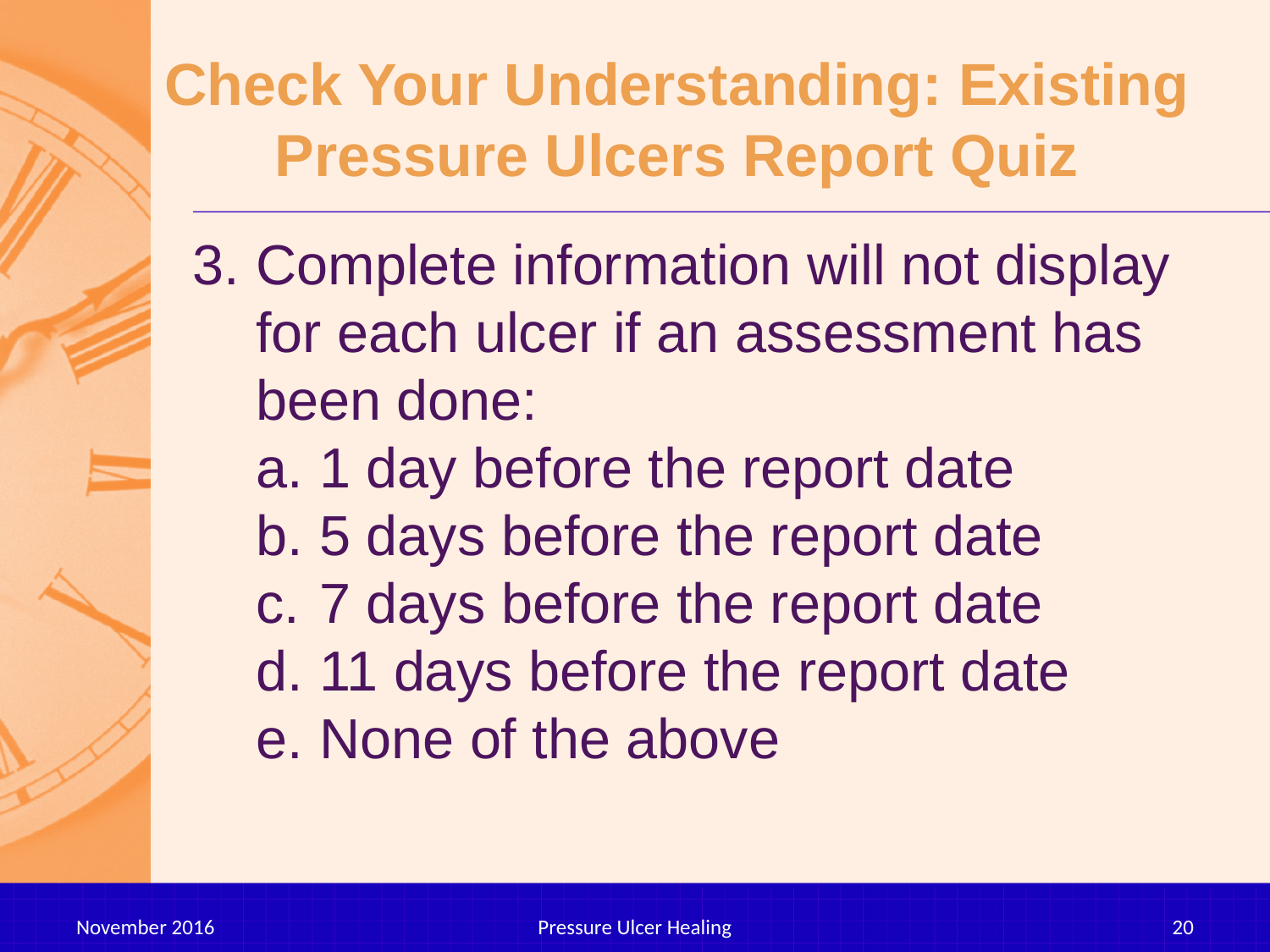

# Check Your Understanding: Existing Pressure Ulcers Report Quiz
Complete information will not display for each ulcer if an assessment has been done:
1 day before the report date
5 days before the report date
7 days before the report date
11 days before the report date
None of the above
November 2016
Pressure Ulcer Healing
20